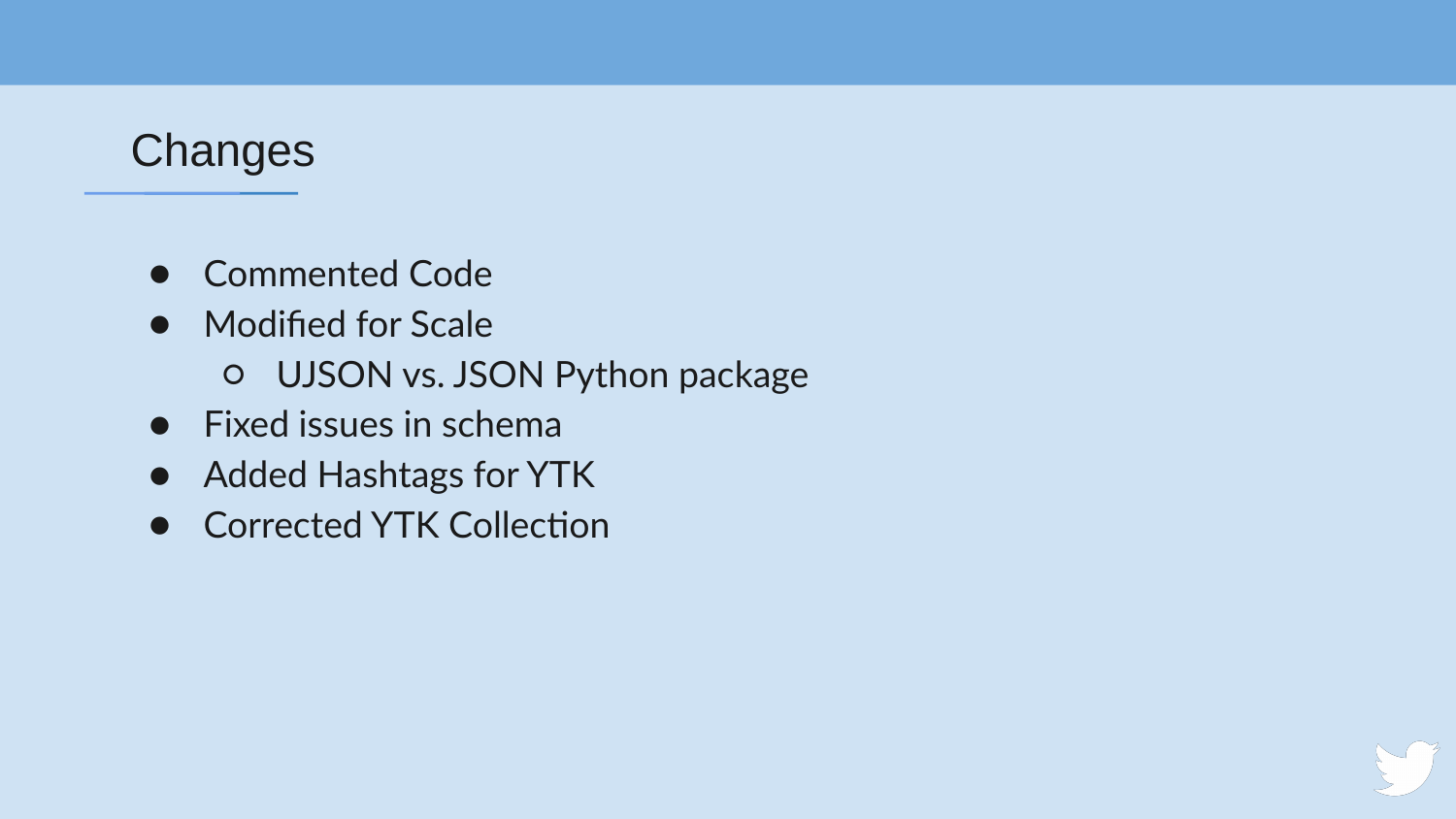

# Changes
Commented Code
Modified for Scale
UJSON vs. JSON Python package
Fixed issues in schema
Added Hashtags for YTK
Corrected YTK Collection